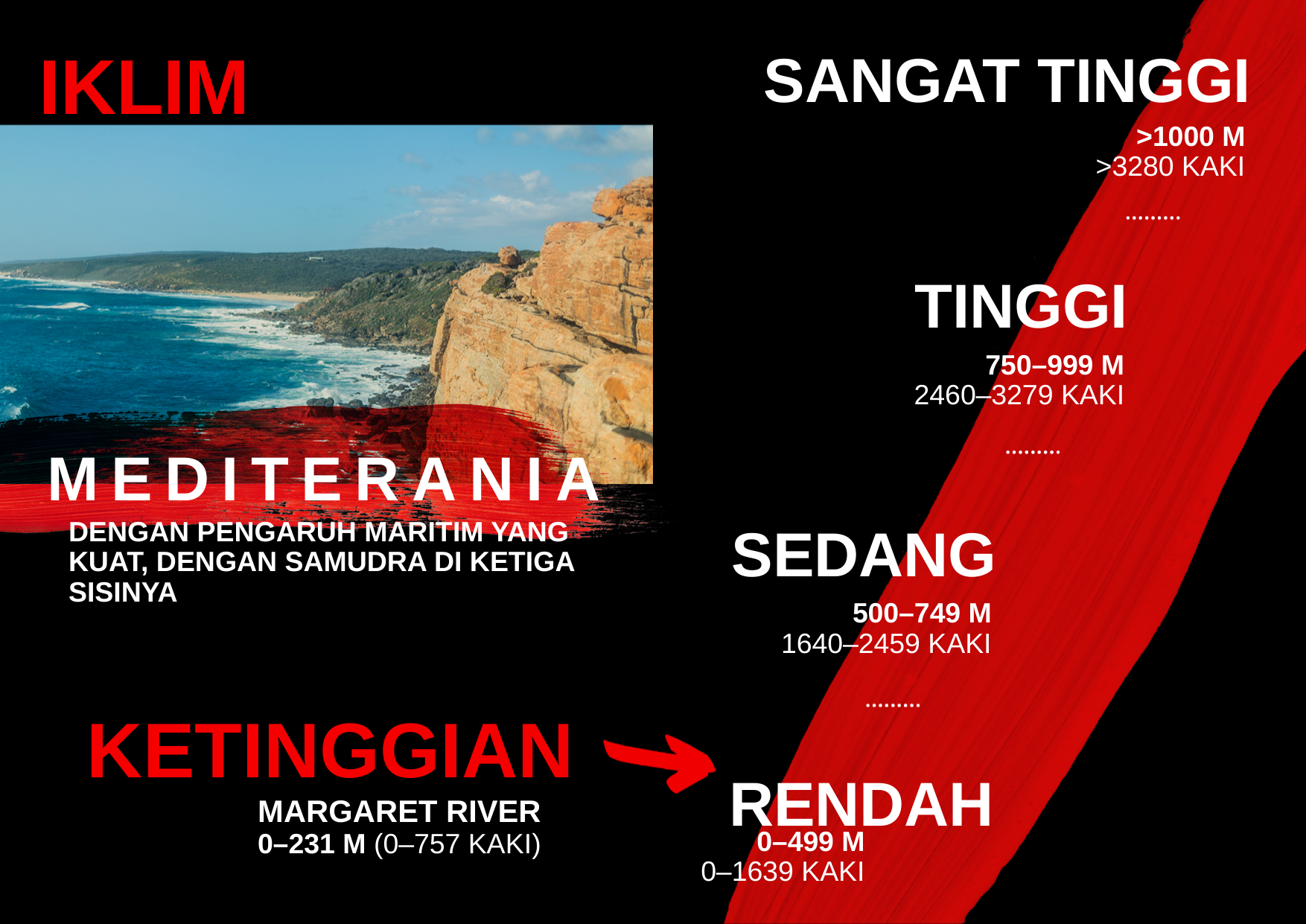

IKLIM
SANGAT TINGGI
>1000 M
>3280 KAKI
TINGGI
750–999 M
2460–3279 KAKI
MEDITERANIA
DENGAN PENGARUH MARITIM YANG KUAT, DENGAN SAMUDRA DI KETIGA SISINYA
SEDANG
500–749 M
1640–2459 KAKI
KETINGGIAN
RENDAH
MARGARET RIVER
0–231 M (0–757 KAKI)
0–499 M
0–1639 KAKI